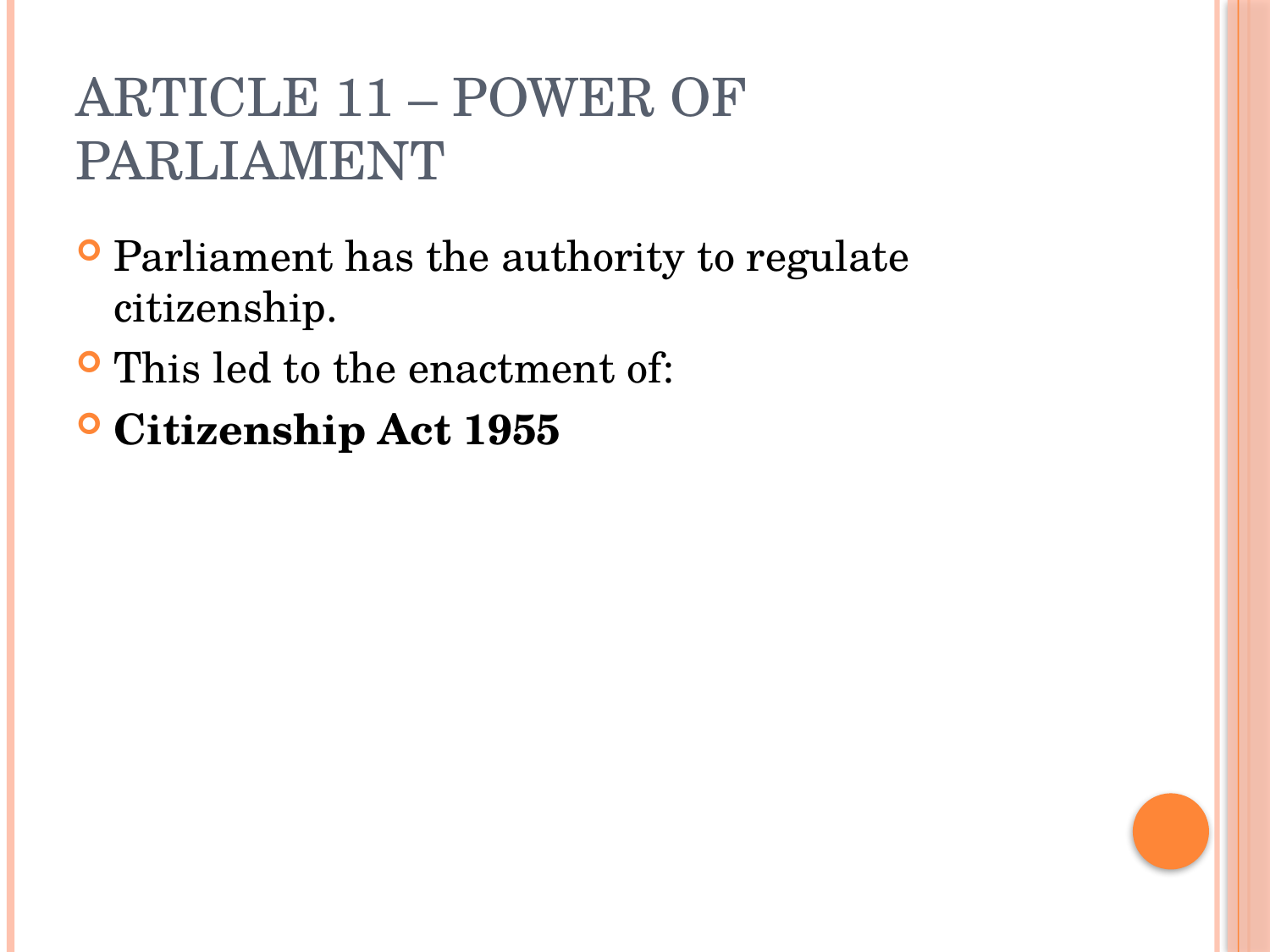

# Article 11 – Power of Parliament
Parliament has the authority to regulate citizenship.
This led to the enactment of:
Citizenship Act 1955